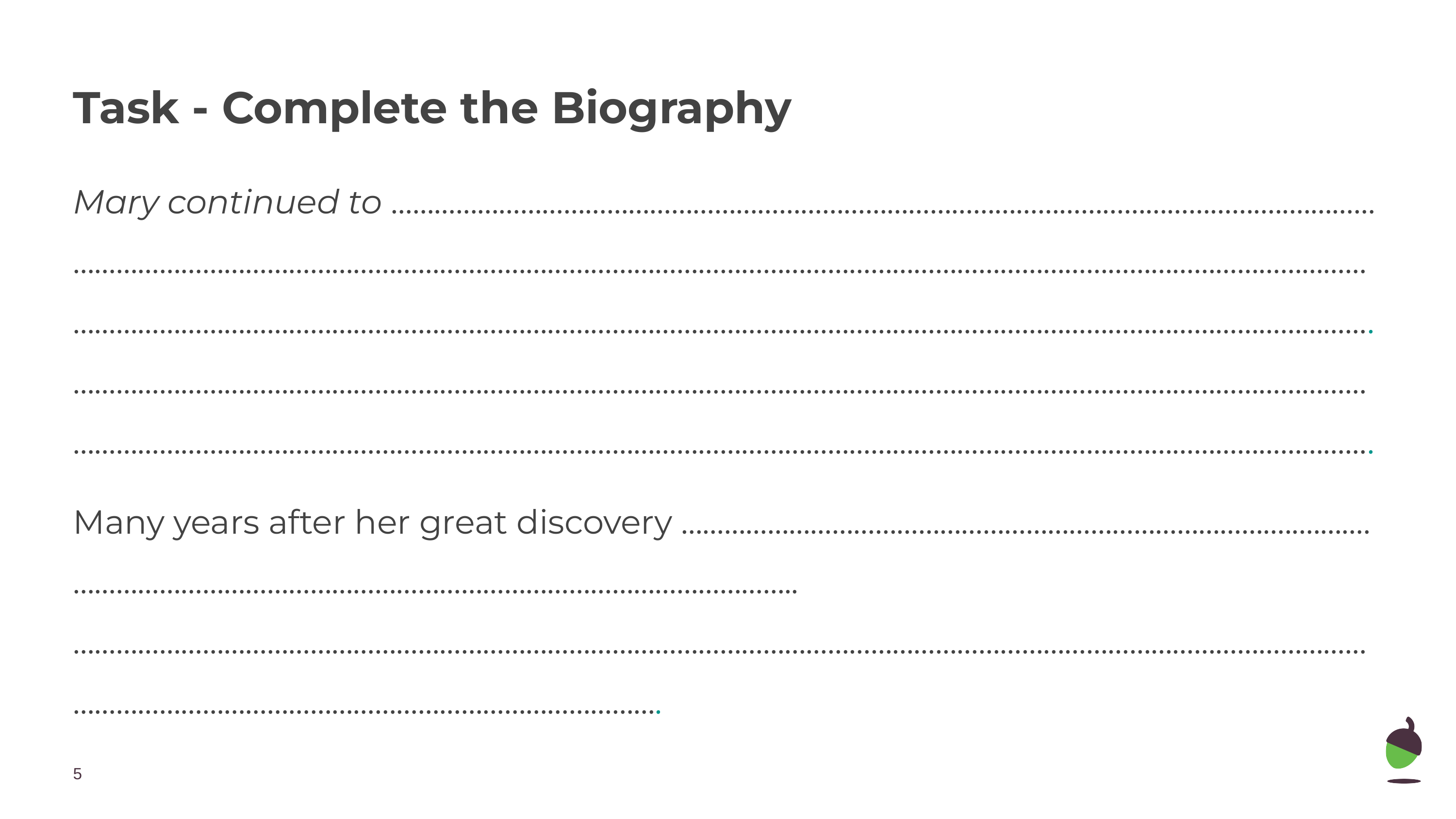

# Task - Complete the Biography

Mary continued to ……………………………………………………………………………………………………………..………… ……………………………………………………………………………………………………………………………………………………………………………………………………………………………………………………………………………………………………………………………….……………………………………………………………………………………………………………………………………………………………………………………………………………………………………………………………………………………………………………………………….
Many years after her great discovery …………………………………………………………………………..………. ………………………………………………………………………………………..……………………………………………………………………………………………………………………………………………………………………………………………………………………………………….
5